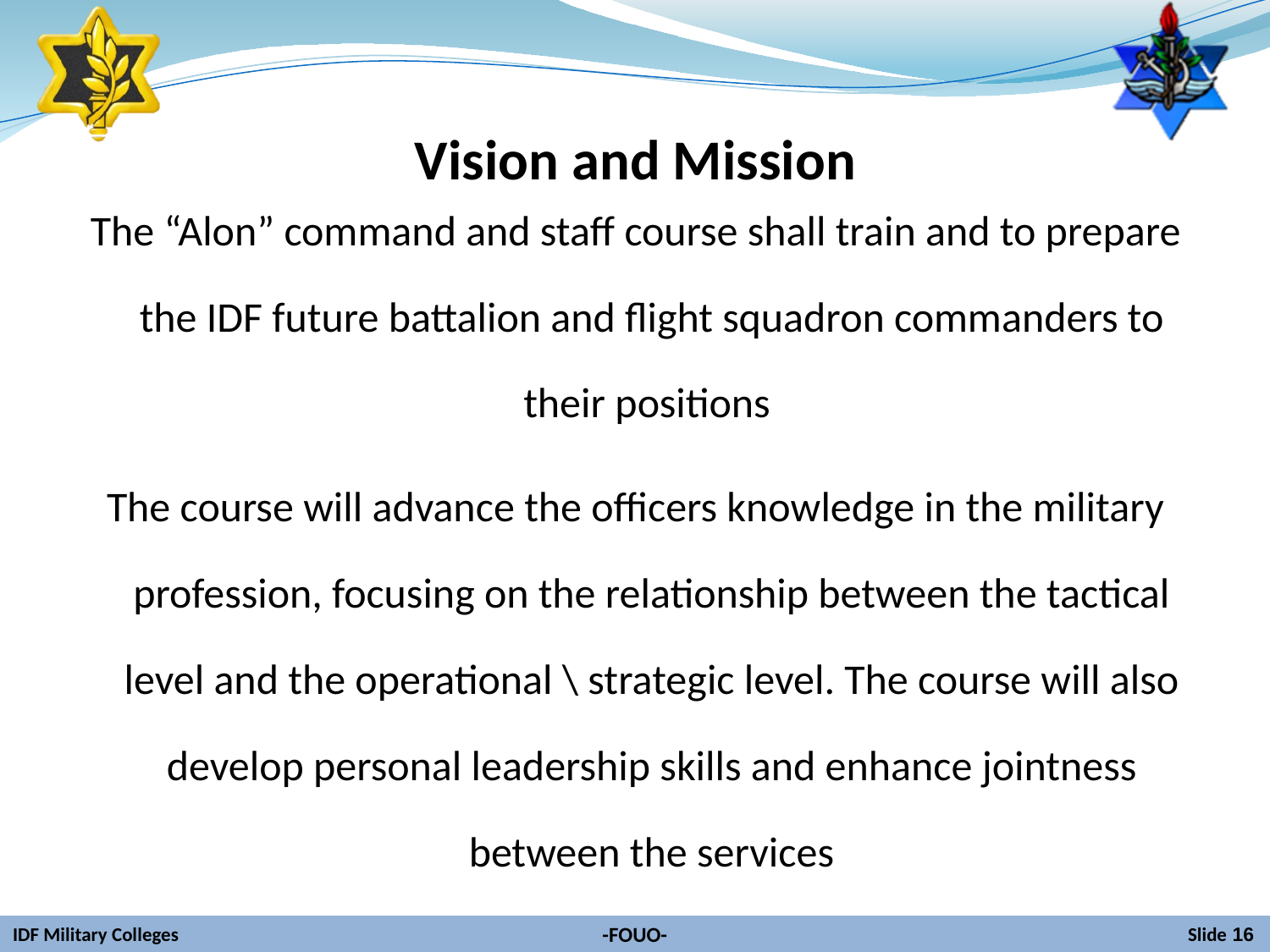

Vision and Mission
The “Alon” command and staff course shall train and to prepare the IDF future battalion and flight squadron commanders to their positions
The course will advance the officers knowledge in the military profession, focusing on the relationship between the tactical level and the operational \ strategic level. The course will also develop personal leadership skills and enhance jointness between the services